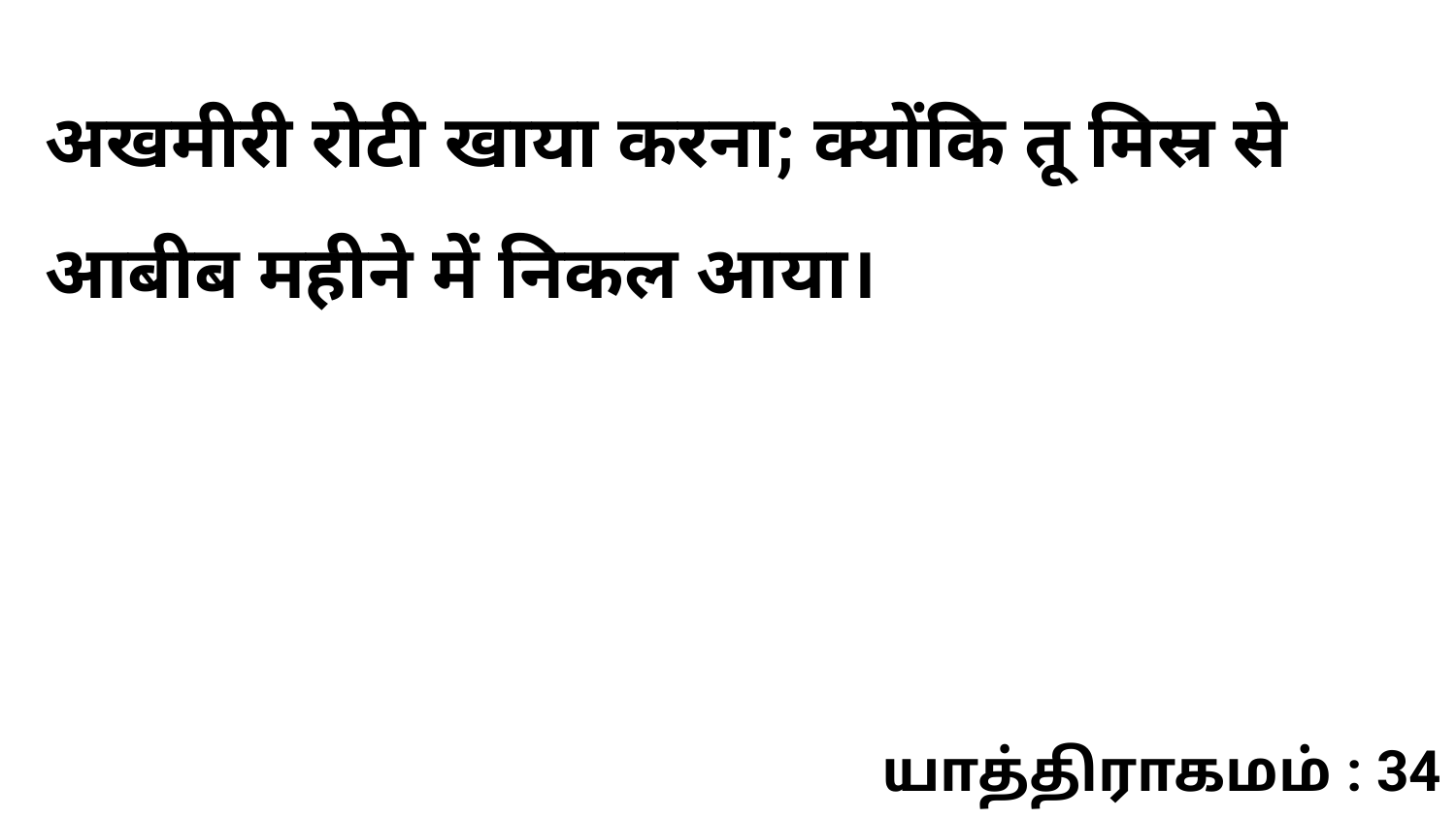

अखमीरी रोटी खाया करना; क्योंकि तू मिस्र से आबीब महीने में निकल आया।
யாத்திராகமம் : 34